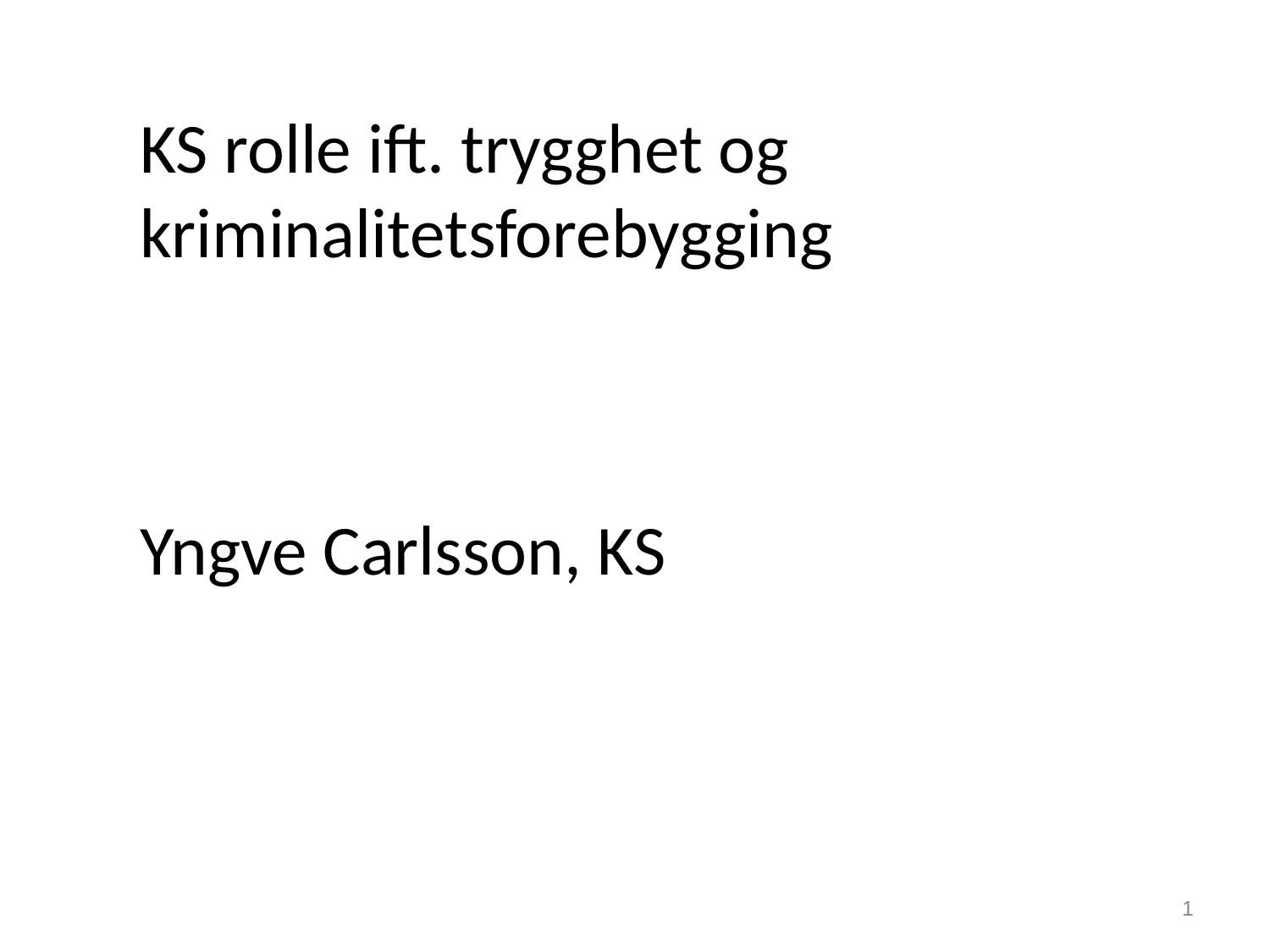

KS rolle ift. trygghet og kriminalitetsforebygging

Yngve Carlsson, KS

1